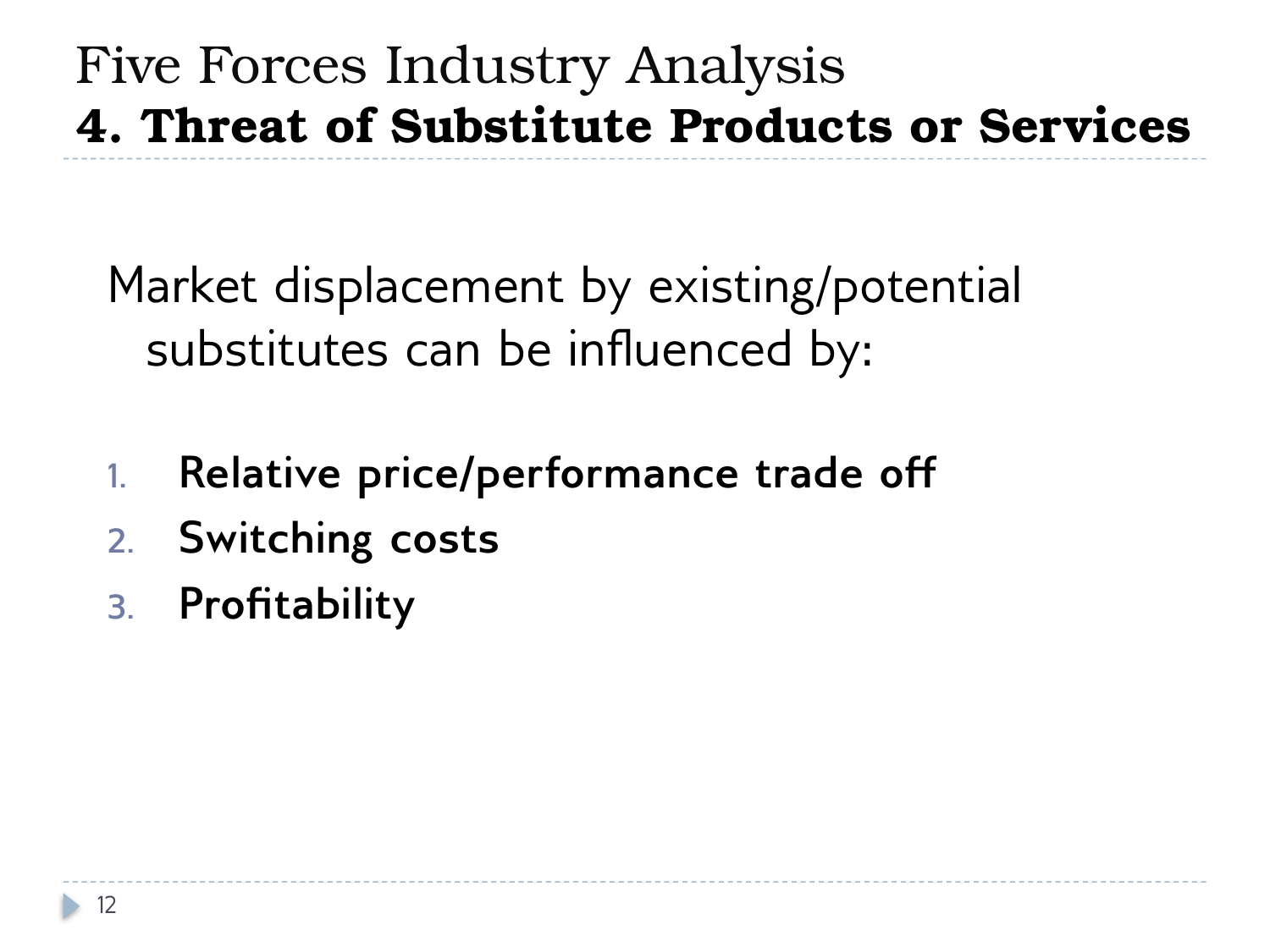

# Five Forces Industry Analysis 4. Threat of Substitute Products or Services
Market displacement by existing/potential substitutes can be influenced by:
Relative price/performance trade off
Switching costs
Profitability
12